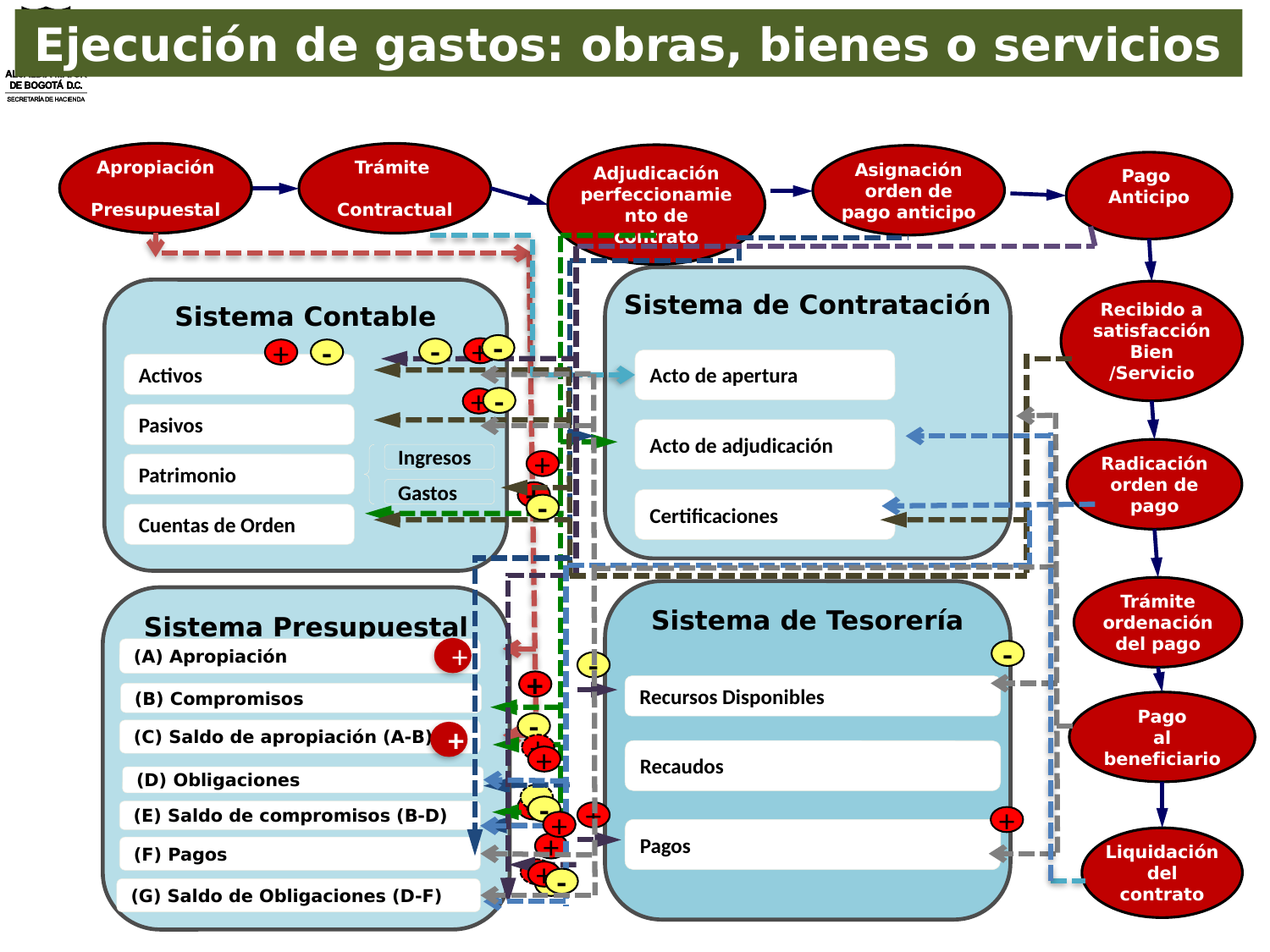

Ejecución de gastos: obras, bienes o servicios
Apropiación

Presupuestal
Apropiación

Presupuestal
Trámite

Contractual
Adjudicación perfeccionamiento de contrato
Asignación orden de pago anticipo
Pago
Anticipo

+
-

-

+
+

-

+

+

-

+
+
+

+

-
+

Sistema de Contratación

Sistema Contable
Recibido a satisfacción Bien /Servicio
-
-
-
+
+
-
+
-

+

+

-

Acto de apertura
Activos
Pasivos
Acto de adjudicación
Radicación orden de pago

Ingresos
Patrimonio
Gastos
Certificaciones
Cuentas de Orden
+
-
+
Trámite ordenación del pago
Sistema de Tesorería

Sistema Presupuestal
(A) Apropiación
Recursos Disponibles
(B) Compromisos
Pago
al
beneficiario
(C) Saldo de apropiación (A-B)
Recaudos
(D) Obligaciones
(E) Saldo de compromisos (B-D)
Pagos
Liquidación
 del
contrato
(F) Pagos
(G) Saldo de Obligaciones (D-F)